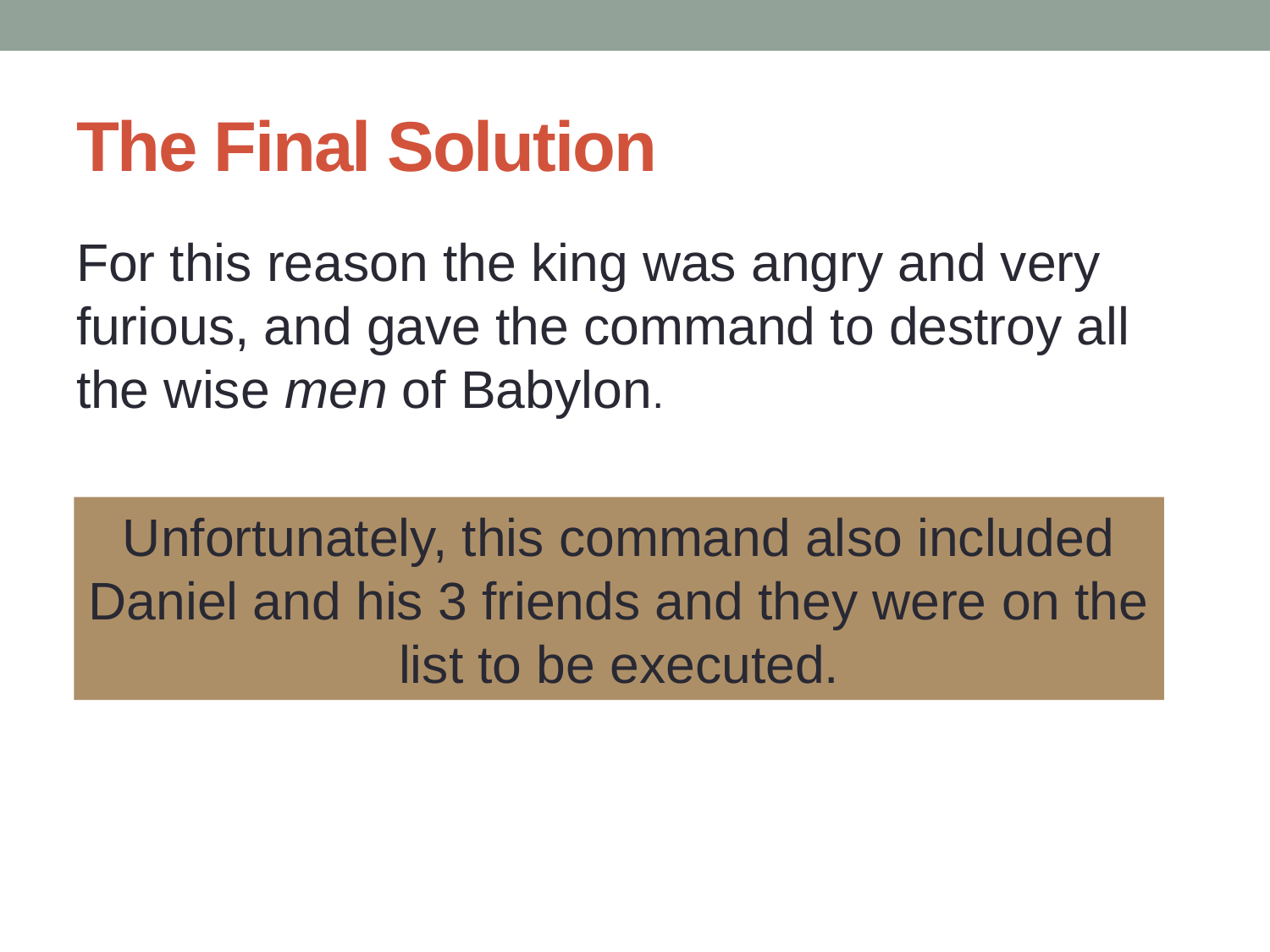

# The Final Solution
For this reason the king was angry and very furious, and gave the command to destroy all the wise men of Babylon.
Unfortunately, this command also included Daniel and his 3 friends and they were on the list to be executed.